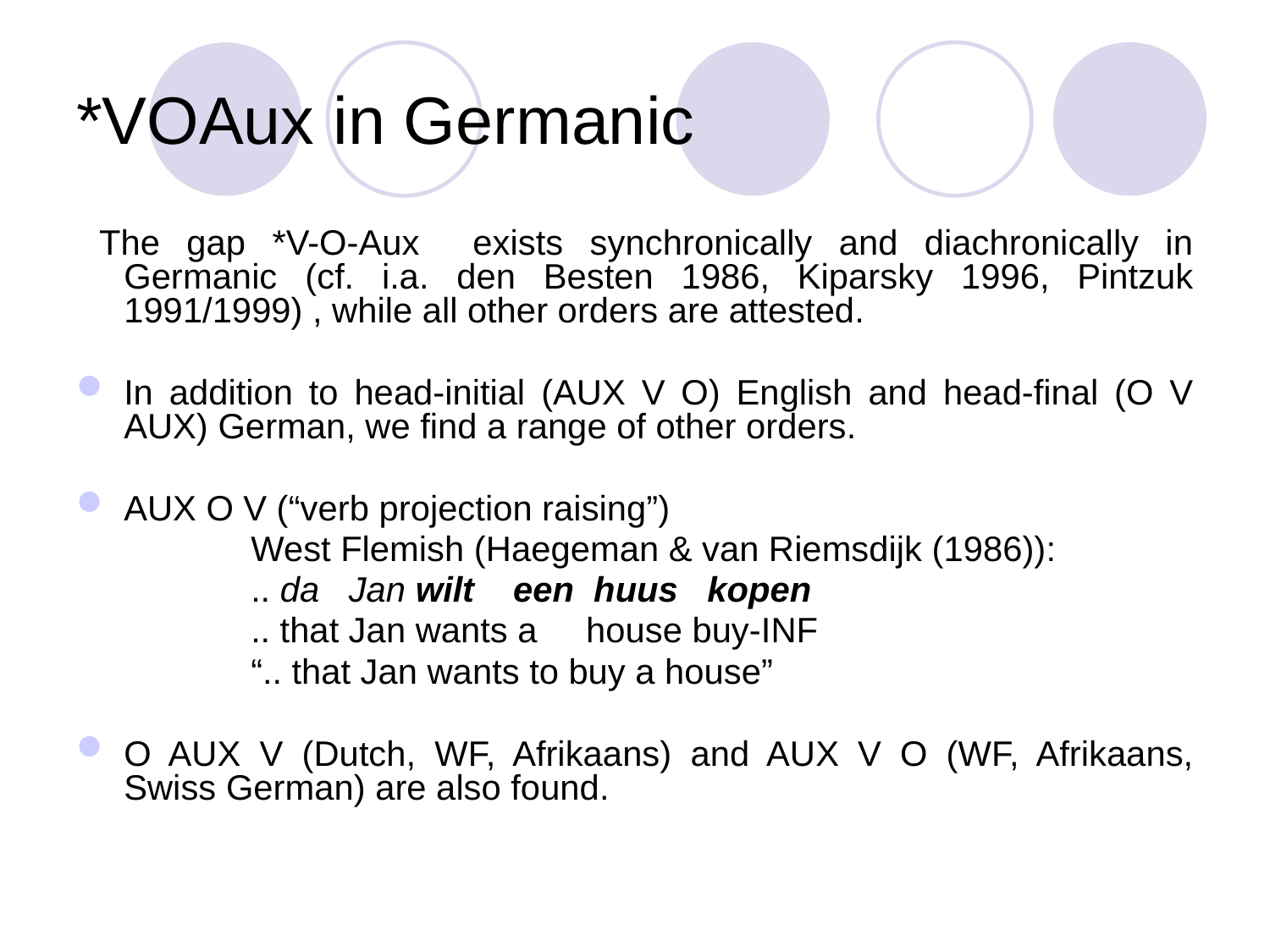

# *VOAux in Germanic
 The gap *V-O-Aux  exists synchronically and diachronically in Germanic (cf. i.a. den Besten 1986, Kiparsky 1996, Pintzuk 1991/1999) , while all other orders are attested.

In addition to head-initial (AUX V O) English and head-final (O V AUX) German, we find a range of other orders.

AUX O V (“verb projection raising”)
		West Flemish (Haegeman & van Riemsdijk (1986)):
		.. da   Jan wilt    een  huus   kopen
		.. that Jan wants a     house buy-INF
		“.. that Jan wants to buy a house”

O AUX V (Dutch, WF, Afrikaans) and AUX V O (WF, Afrikaans, Swiss German) are also found.